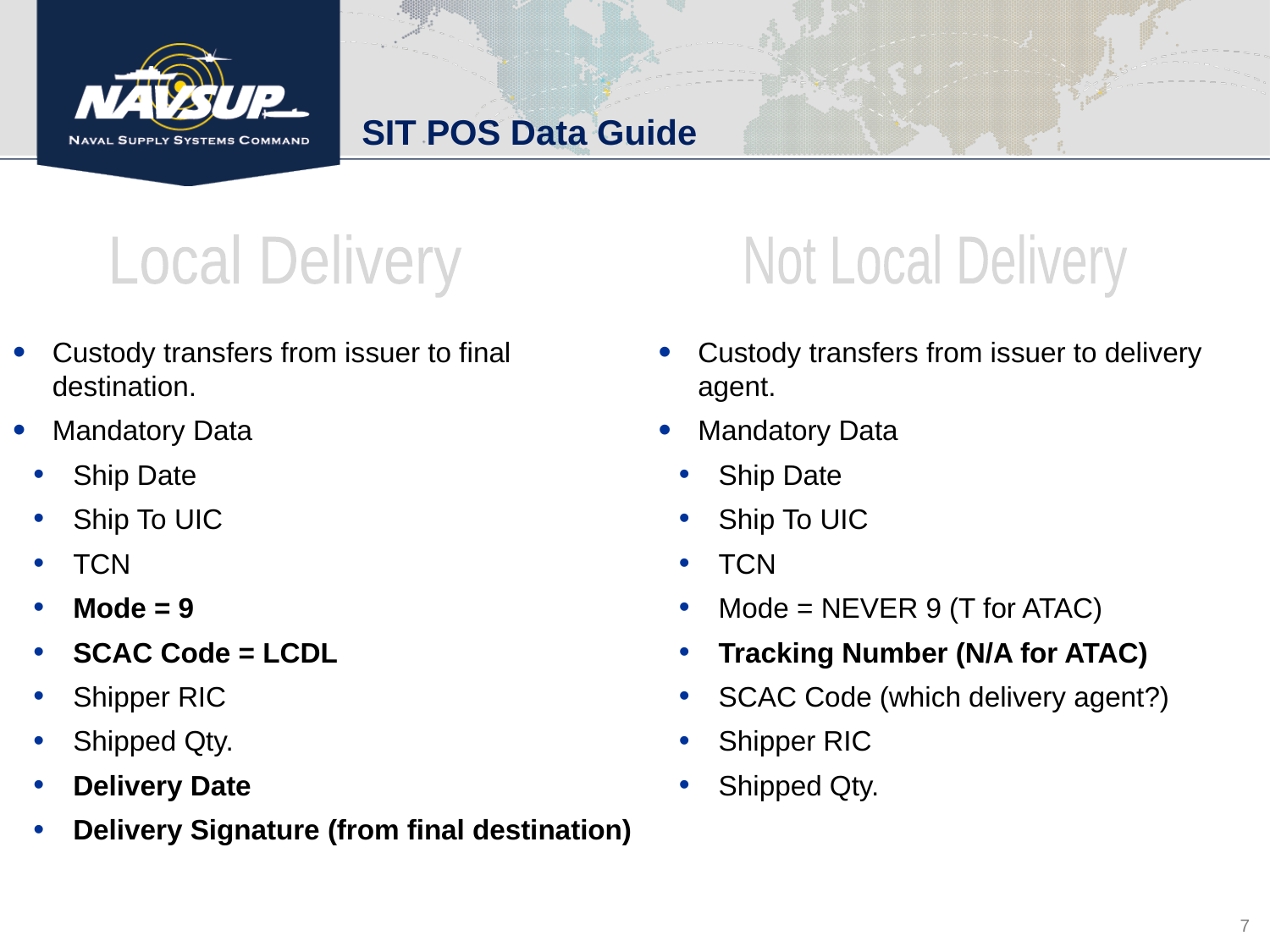

SIT POS Data Guide
Local Delivery
Not Local Delivery

Custody transfers from issuer to final destination.
Mandatory Data
Ship Date
Ship To UIC
TCN
Mode = 9
SCAC Code = LCDL
Shipper RIC
Shipped Qty.
Delivery Date
Delivery Signature (from final destination)
Custody transfers from issuer to delivery agent.
Mandatory Data
Ship Date
Ship To UIC
TCN
Mode = NEVER 9 (T for ATAC)
Tracking Number (N/A for ATAC)
SCAC Code (which delivery agent?)
Shipper RIC
Shipped Qty.